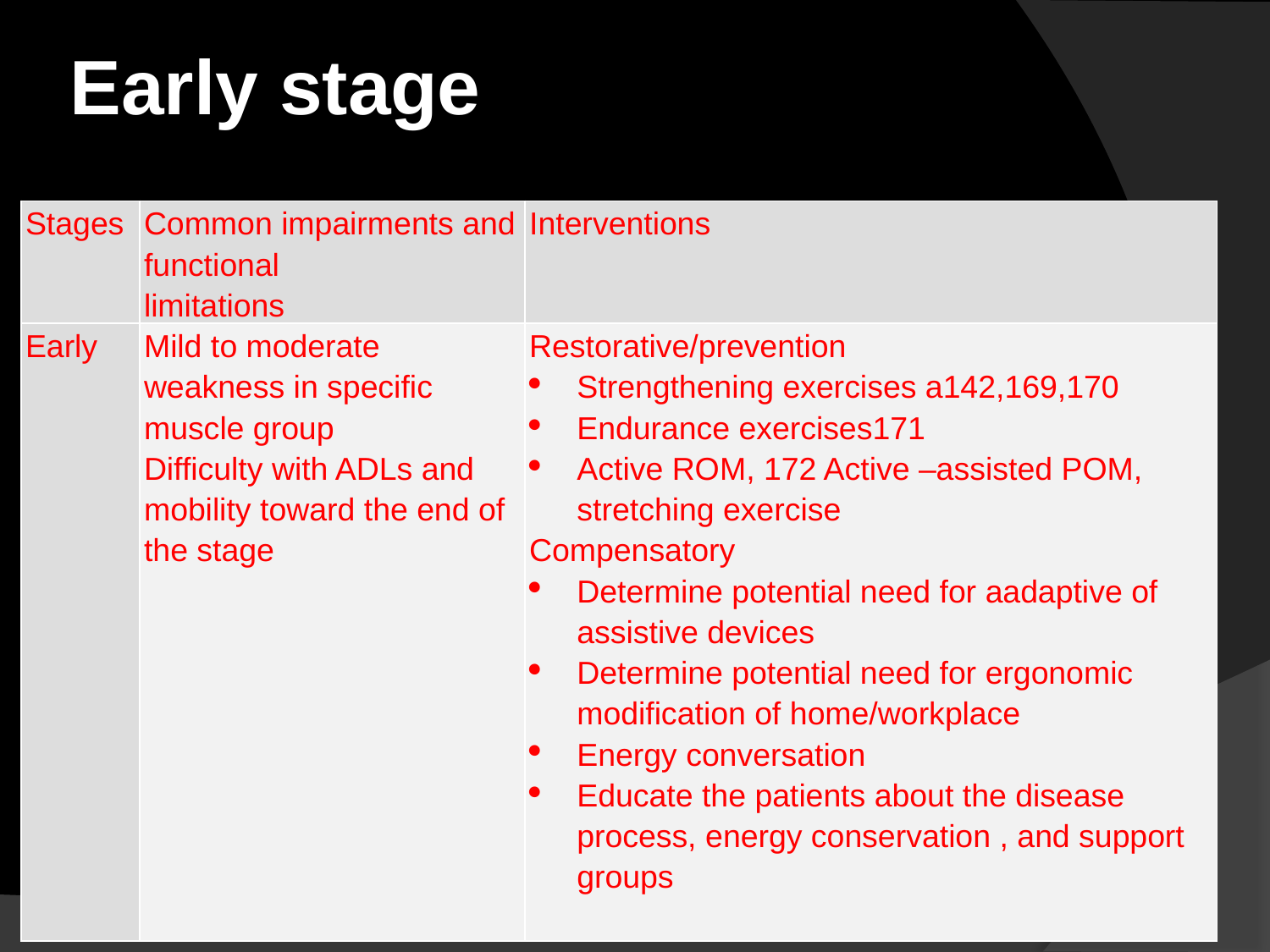

# Early stage
| Stages | Common impairments and functional limitations | Interventions |
| --- | --- | --- |
| Early | Mild to moderate weakness in specific muscle group Difficulty with ADLs and mobility toward the end of the stage | Restorative/prevention Strengthening exercises a142,169,170 Endurance exercises171 Active ROM, 172 Active –assisted POM, stretching exercise Compensatory Determine potential need for aadaptive of assistive devices Determine potential need for ergonomic modification of home/workplace Energy conversation Educate the patients about the disease process, energy conservation , and support groups |